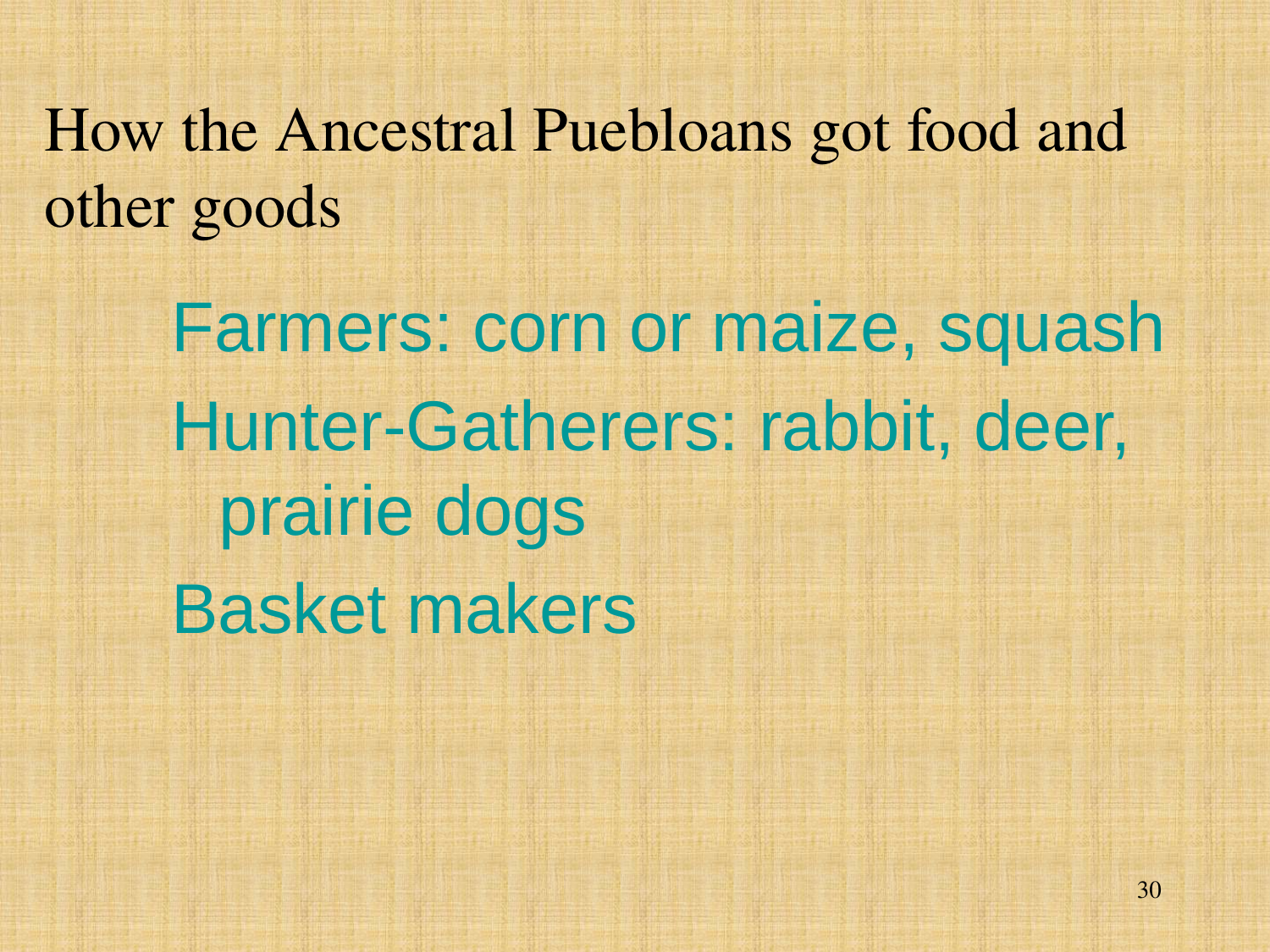

# How the Ancestral Puebloans got food and other goods
Farmers: corn or maize, squash
Hunter-Gatherers: rabbit, deer, prairie dogs
Basket makers
30